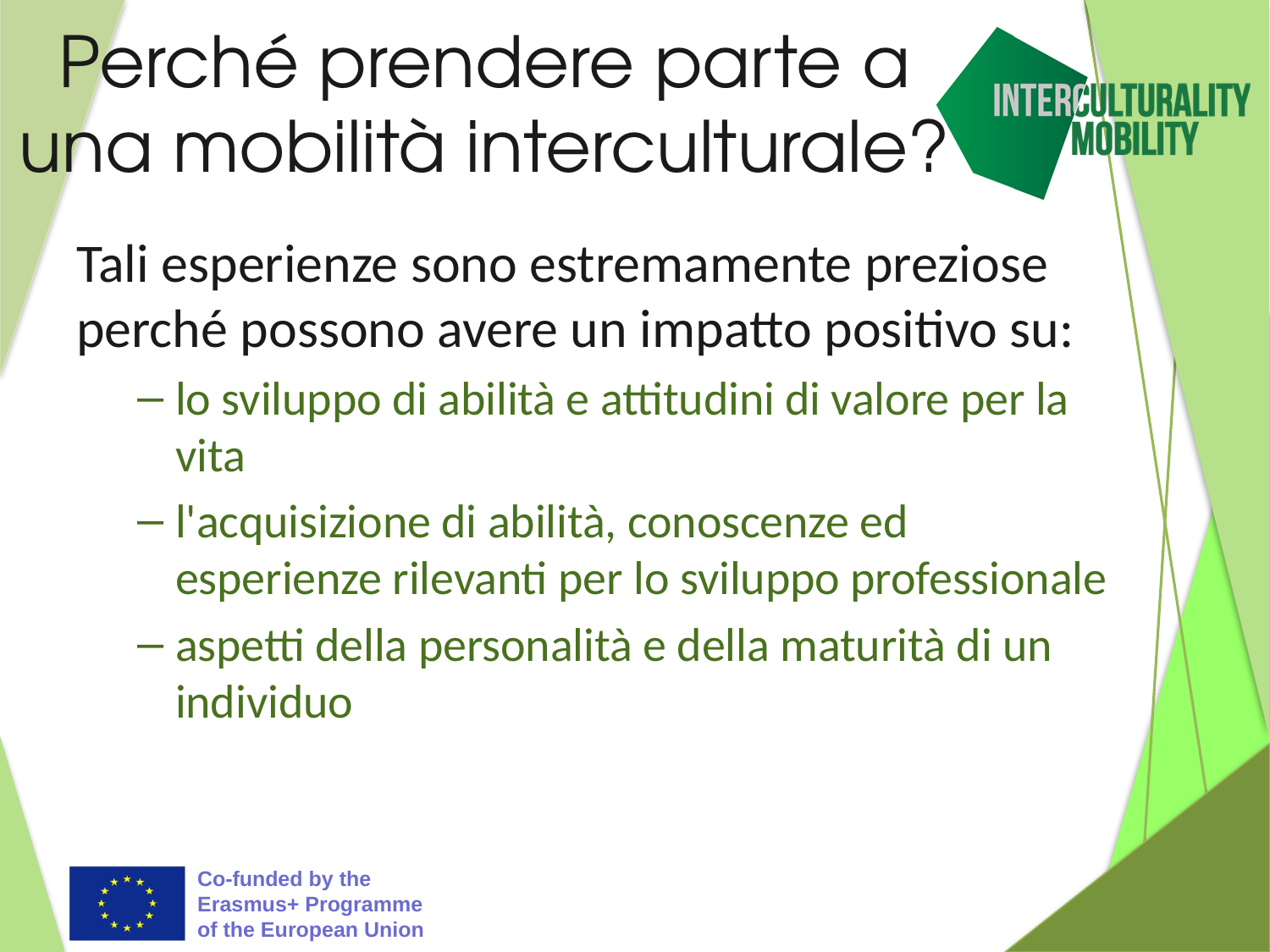

# Perché prendere parte a una mobilità interculturale?
Tali esperienze sono estremamente preziose perché possono avere un impatto positivo su:
lo sviluppo di abilità e attitudini di valore per la vita
l'acquisizione di abilità, conoscenze ed esperienze rilevanti per lo sviluppo professionale
aspetti della personalità e della maturità di un individuo